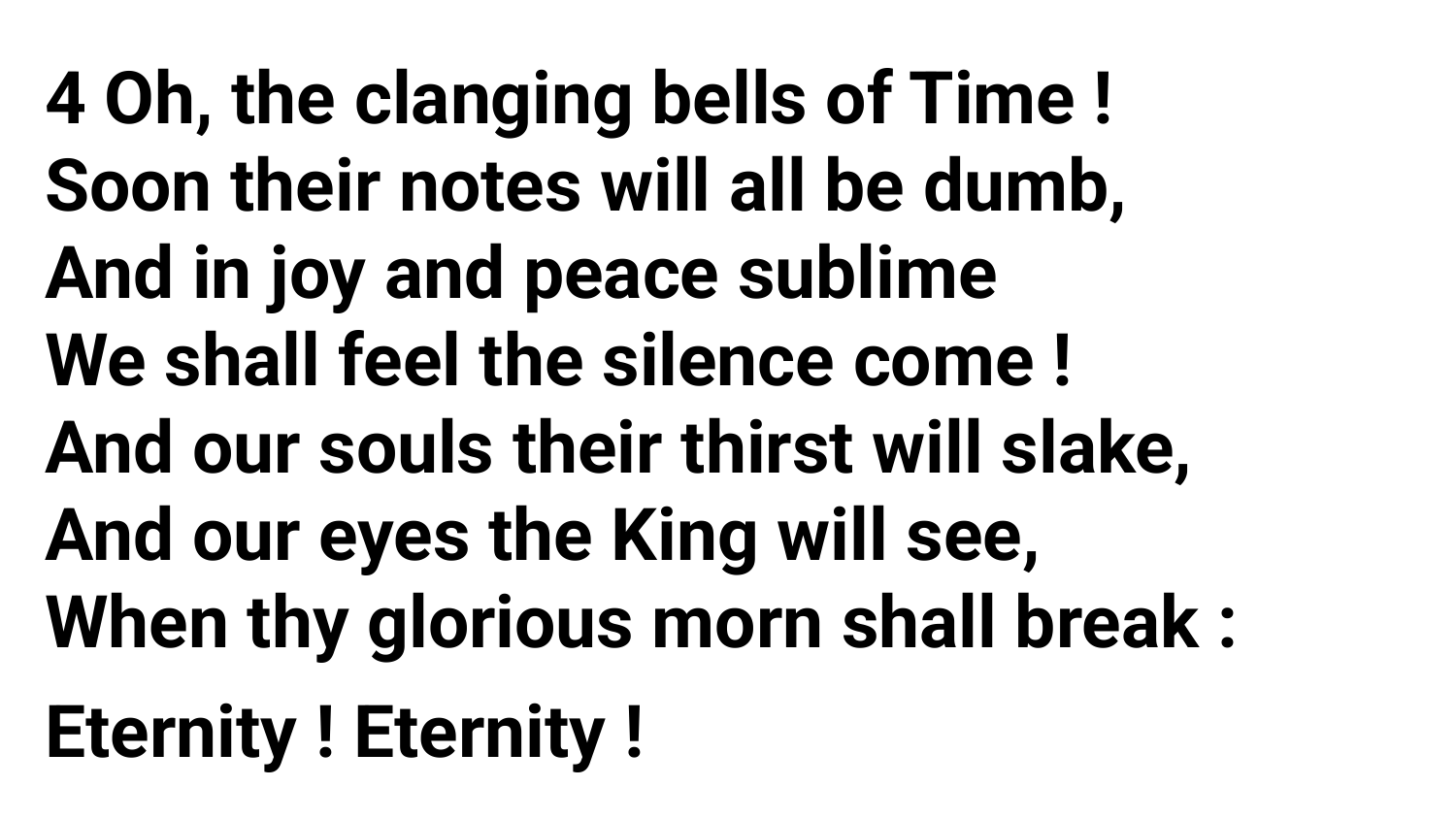

4 Oh, the clanging bells of Time !
Soon their notes will all be dumb,
And in joy and peace sublime
We shall feel the silence come !
And our souls their thirst will slake,
And our eyes the King will see,
When thy glorious morn shall break :
Eternity ! Eternity !